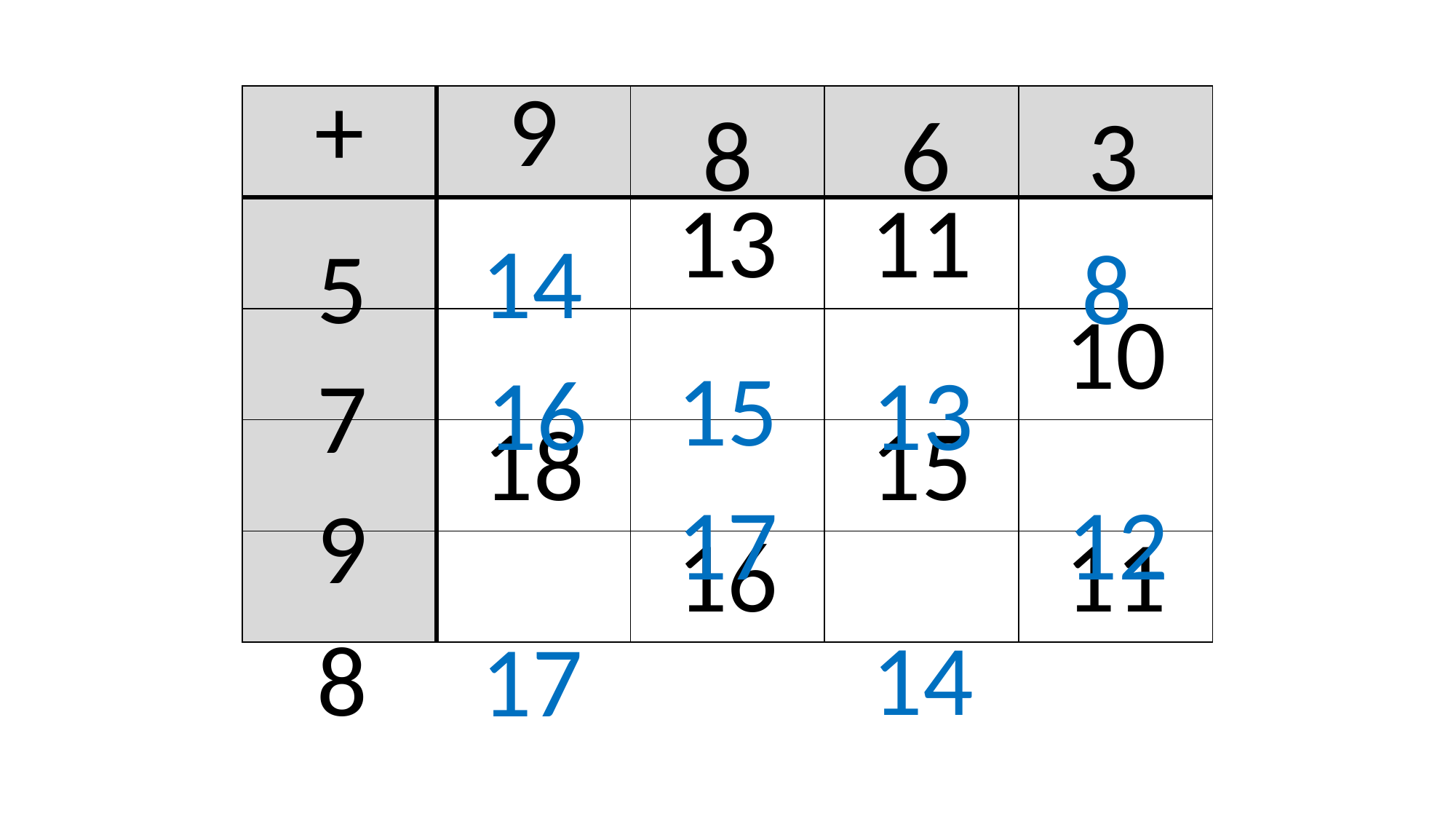

| + | 9 |  |  |  |
| --- | --- | --- | --- | --- |
|  |  | 13 | 11 |  |
|  |  |  |  | 10 |
|  | 18 |  | 15 |  |
|  |  | 16 |  | 11 |
8
6
3
14
5
8
15
16
13
7
17
12
9
14
8
17